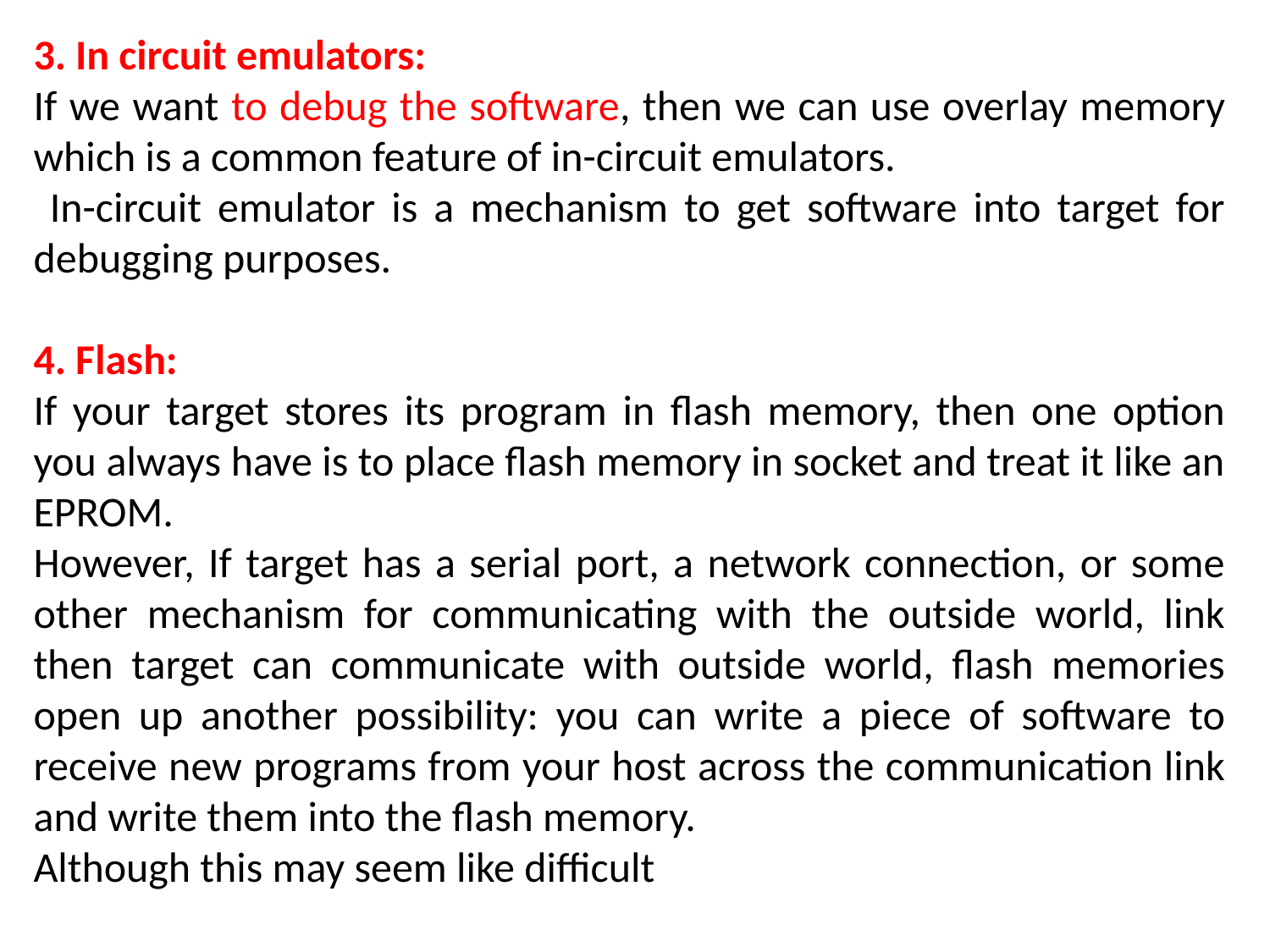

3. In circuit emulators:
If we want to debug the software, then we can use overlay memory which is a common feature of in-circuit emulators.
 In-circuit emulator is a mechanism to get software into target for debugging purposes.

4. Flash:
If your target stores its program in flash memory, then one option you always have is to place flash memory in socket and treat it like an EPROM.
However, If target has a serial port, a network connection, or some other mechanism for communicating with the outside world, link then target can communicate with outside world, flash memories open up another possibility: you can write a piece of software to receive new programs from your host across the communication link and write them into the flash memory.
Although this may seem like difficult